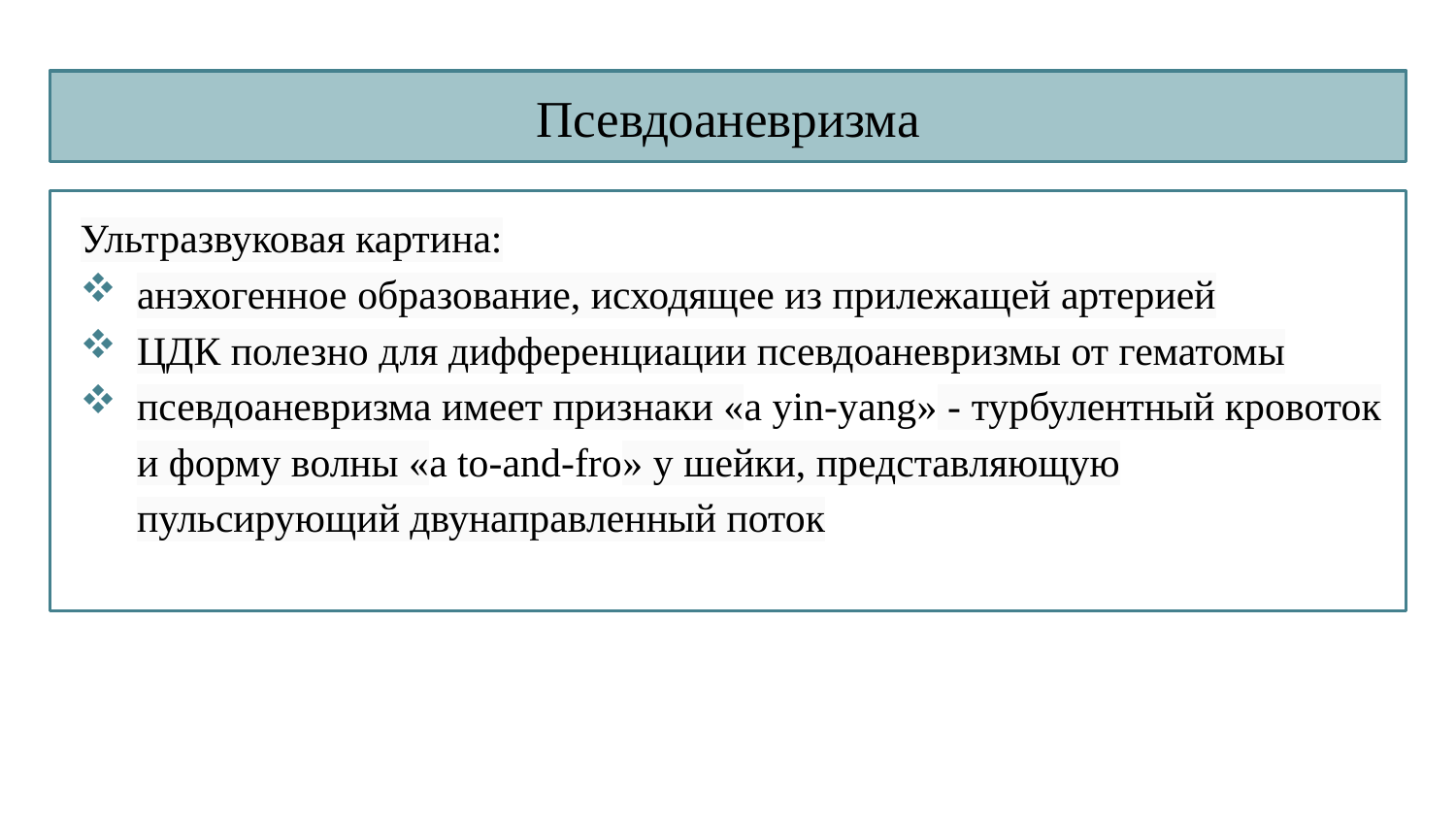

# Псевдоаневризма
Ультразвуковая картина:
анэхогенное образование, исходящее из прилежащей артерией
ЦДК полезно для дифференциации псевдоаневризмы от гематомы
псевдоаневризма имеет признаки «a yin-yang» - турбулентный кровоток и форму волны «a to-and-fro» у шейки, представляющую пульсирующий двунаправленный поток